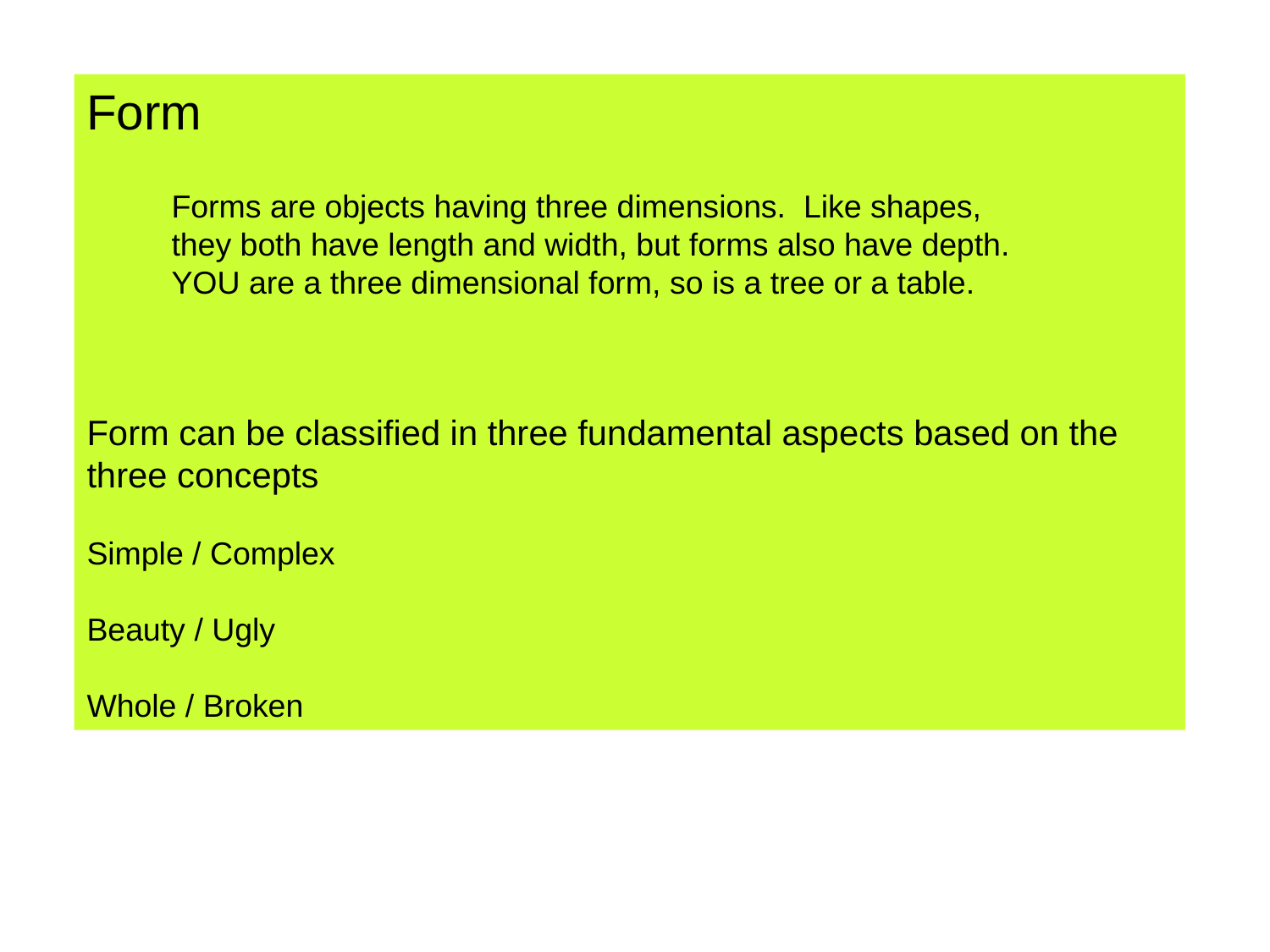

Form

Form can be classified in three fundamental aspects based on the three concepts

Simple / Complex

Beauty / Ugly

Whole / Broken
Forms are objects having three dimensions.  Like shapes, they both have length and width, but forms also have depth.  YOU are a three dimensional form, so is a tree or a table.